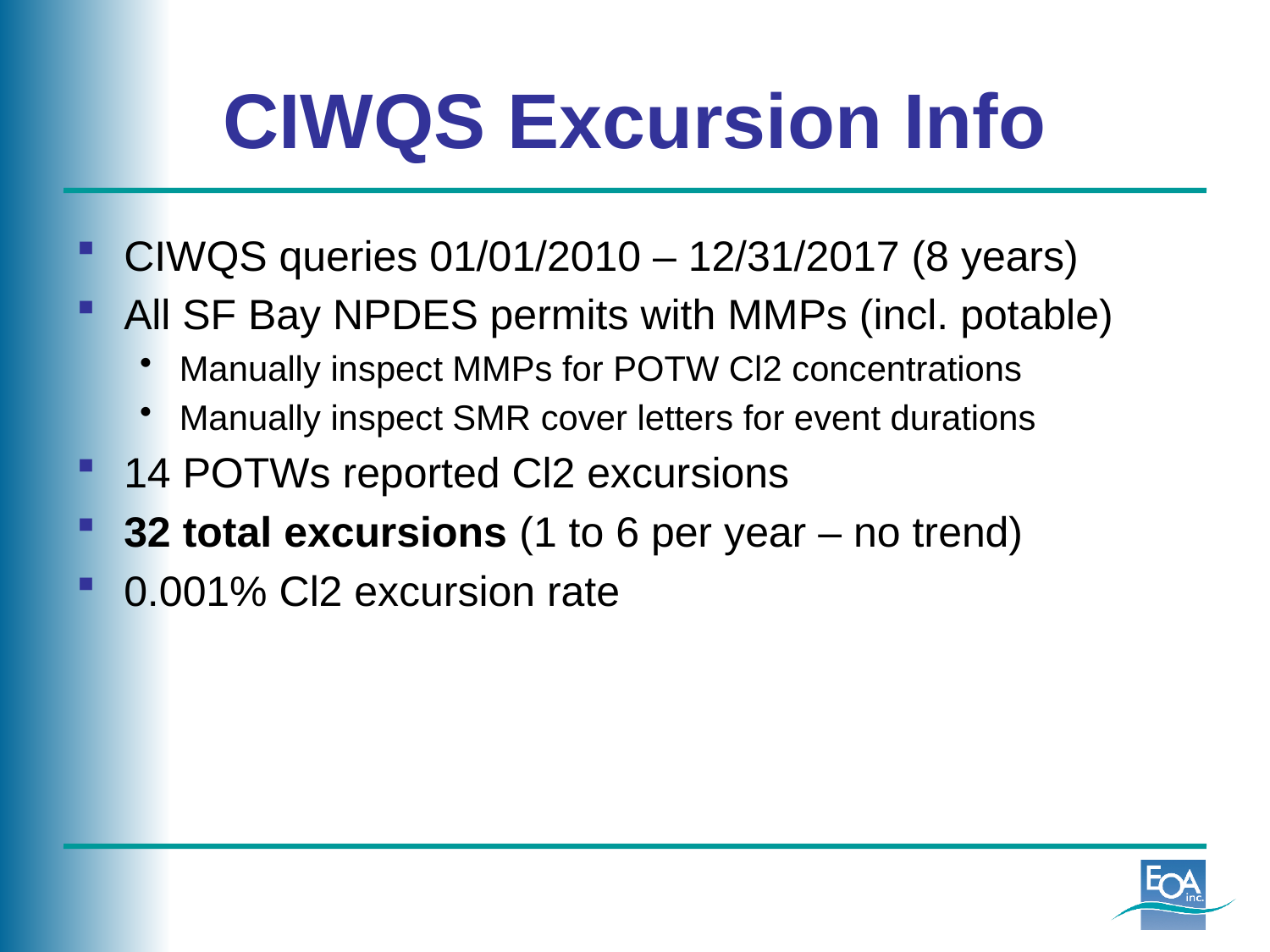

# CIWQS Excursion Info
CIWQS queries 01/01/2010 – 12/31/2017 (8 years)
All SF Bay NPDES permits with MMPs (incl. potable)
Manually inspect MMPs for POTW Cl2 concentrations
Manually inspect SMR cover letters for event durations
14 POTWs reported Cl2 excursions
32 total excursions (1 to 6 per year – no trend)
0.001% Cl2 excursion rate